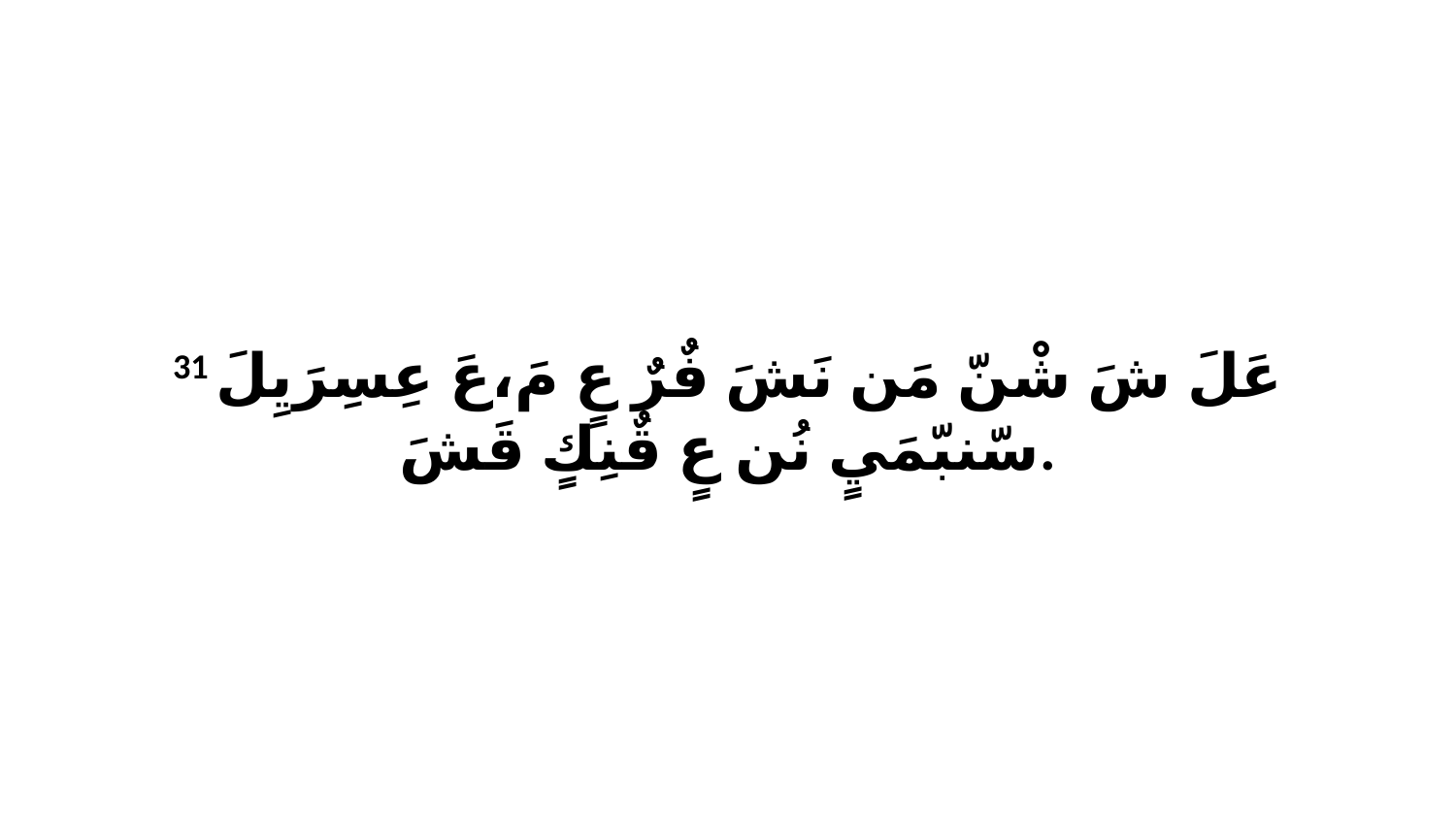

31 عَلَ شَ شْنّ مَن نَشَ فٌرٌ عٍ مَ،عَ عِسِرَيِلَ سّنبّمَيٍ نُن عٍ قٌنِكٍ قَشَ.